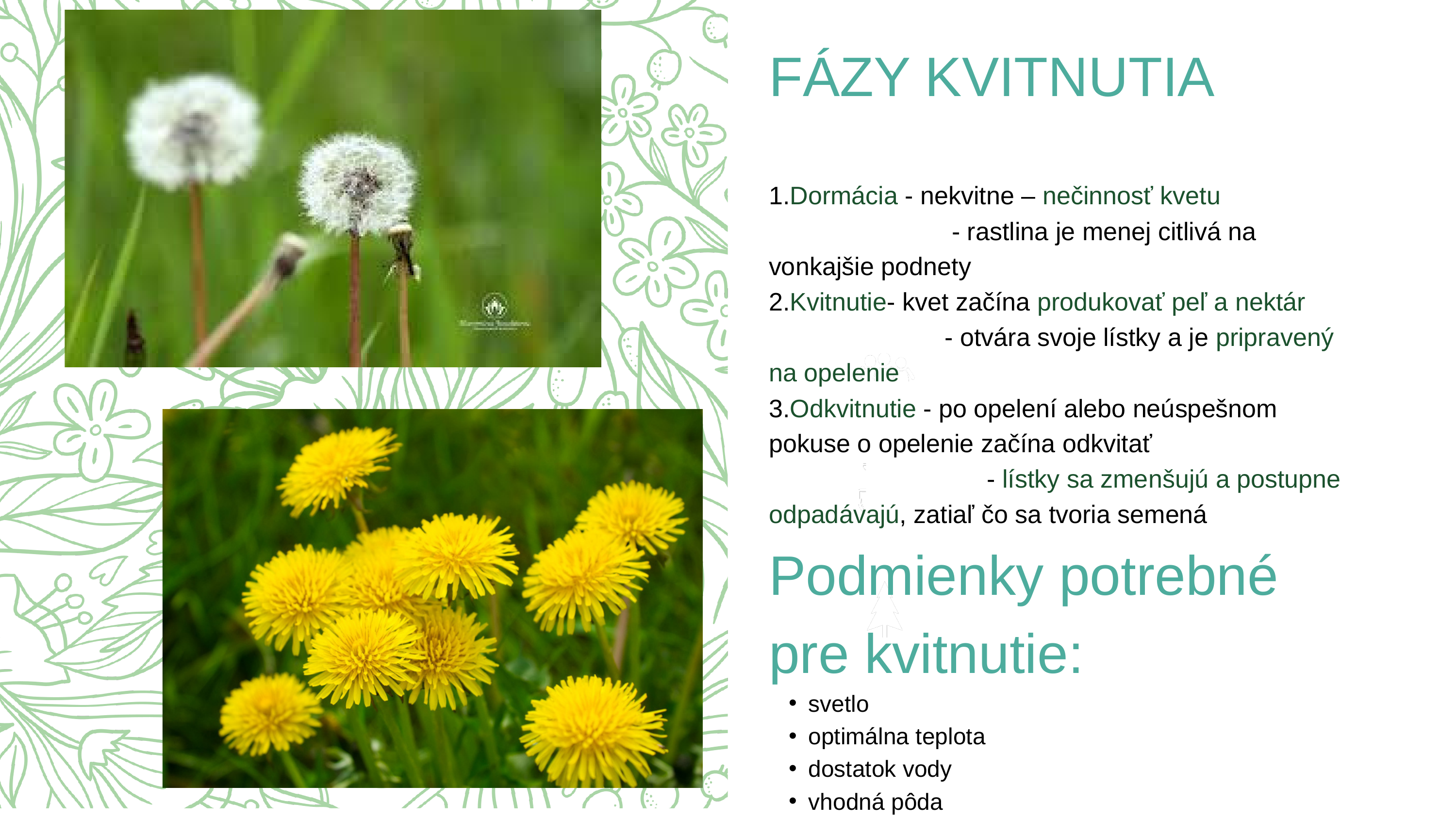

FÁZY KVITNUTIA
1.Dormácia - nekvitne – nečinnosť kvetu
                          - rastlina je menej citlivá na vonkajšie podnety
2.Kvitnutie- kvet začína produkovať peľ a nektár
                         - otvára svoje lístky a je pripravený na opelenie
3.Odkvitnutie - po opelení alebo neúspešnom pokuse o opelenie začína odkvitať
                               - lístky sa zmenšujú a postupne odpadávajú, zatiaľ čo sa tvoria semená
Podmienky potrebné pre kvitnutie:
svetlo
optimálna teplota
dostatok vody
vhodná pôda